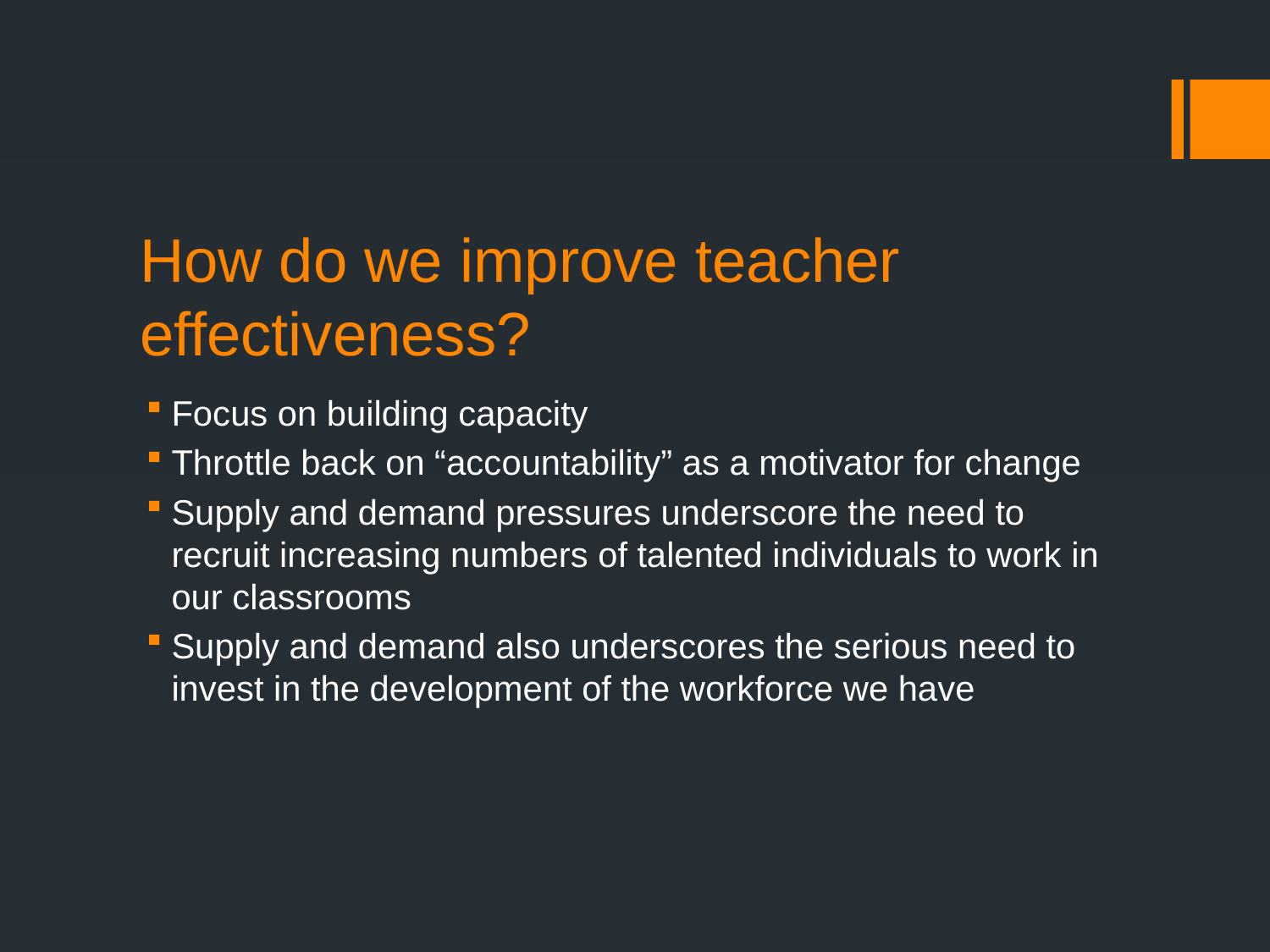

# How do we improve teacher effectiveness?
Focus on building capacity
Throttle back on “accountability” as a motivator for change
Supply and demand pressures underscore the need to recruit increasing numbers of talented individuals to work in our classrooms
Supply and demand also underscores the serious need to  invest in the development of the workforce we have